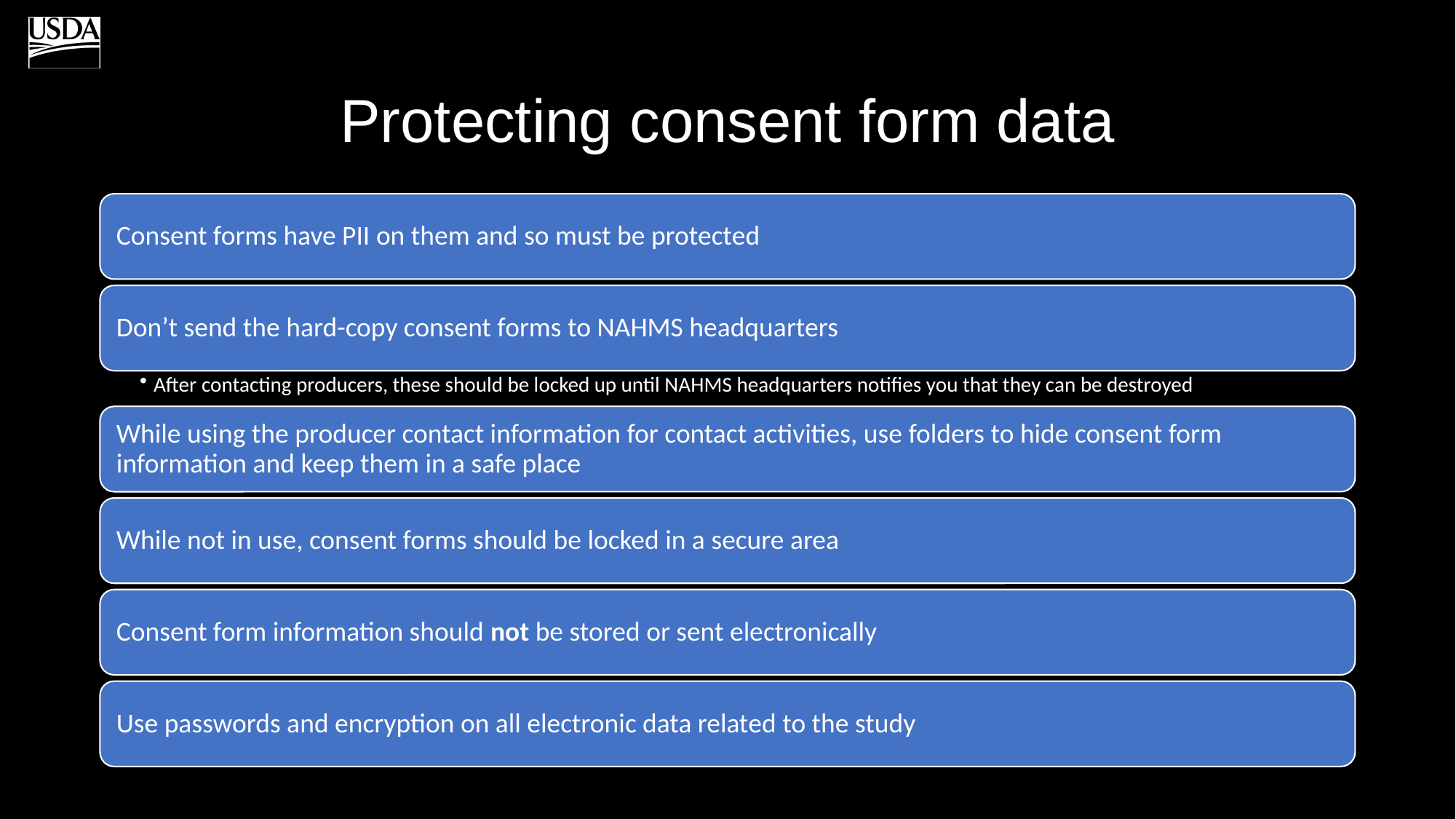

# Protecting consent form data
Consent forms have PII on them and so must be protected
Don’t send the hard-copy consent forms to NAHMS headquarters
After contacting producers, these should be locked up until NAHMS headquarters notifies you that they can be destroyed
While using the producer contact information for contact activities, use folders to hide consent form information and keep them in a safe place
While not in use, consent forms should be locked in a secure area
Consent form information should not be stored or sent electronically
Use passwords and encryption on all electronic data related to the study